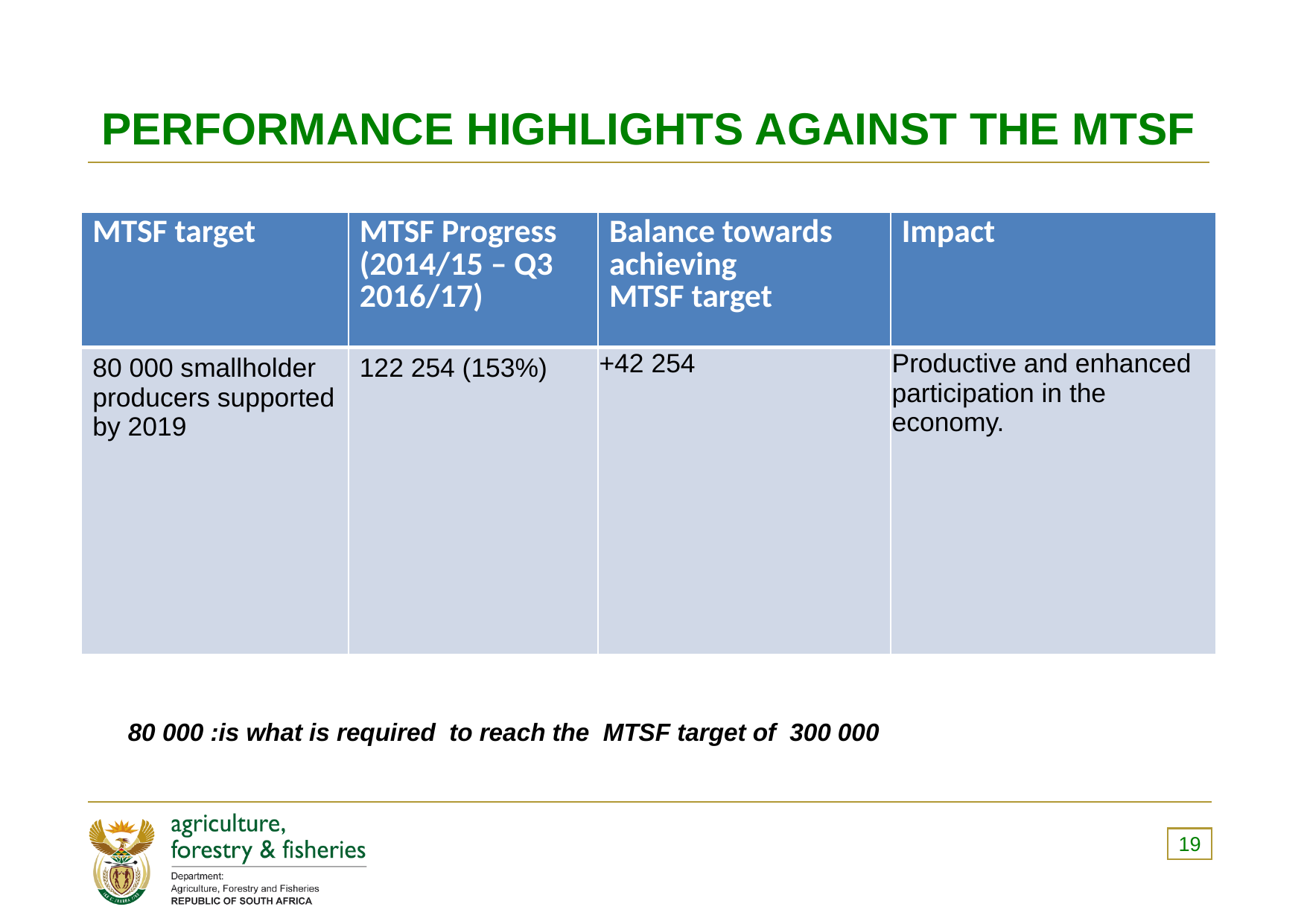

# PERFORMANCE HIGHLIGHTS AGAINST THE MTSF
| MTSF target | MTSF Progress (2014/15 – Q3 2016/17) | Balance towards achieving MTSF target | Impact |
| --- | --- | --- | --- |
| 80 000 smallholder producers supported by 2019 | 122 254 (153%) | +42 254 | Productive and enhanced participation in the economy. |
 80 000 :is what is required  to reach the  MTSF target of  300 000
19